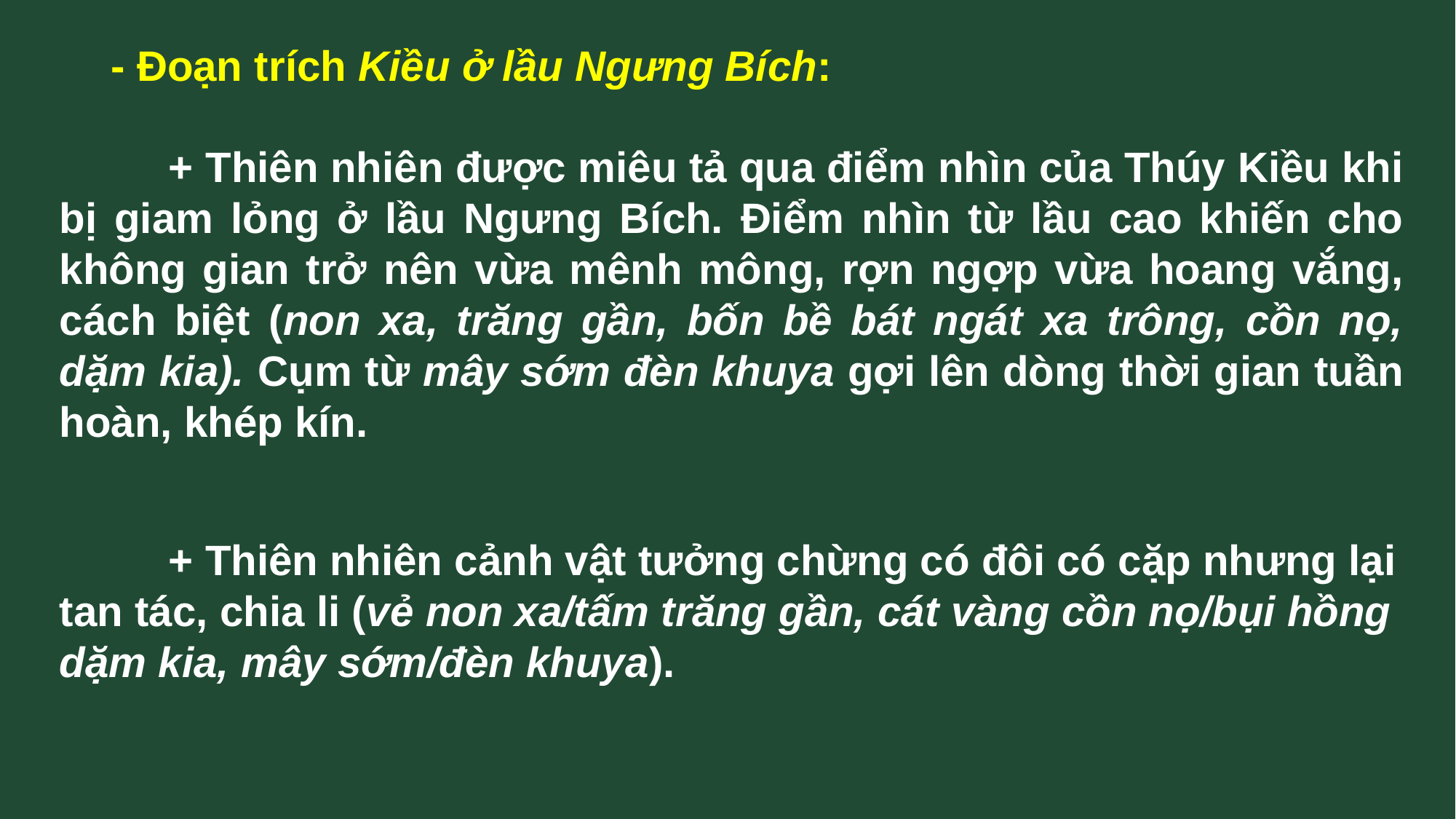

# - Đoạn trích Kiều ở lầu Ngưng Bích:
	+ Thiên nhiên được miêu tả qua điểm nhìn của Thúy Kiều khi bị giam lỏng ở lầu Ngưng Bích. Điểm nhìn từ lầu cao khiến cho không gian trở nên vừa mênh mông, rợn ngợp vừa hoang vắng, cách biệt (non xa, trăng gần, bốn bề bát ngát xa trông, cồn nọ, dặm kia). Cụm từ mây sớm đèn khuya gợi lên dòng thời gian tuần hoàn, khép kín.

	+ Thiên nhiên cảnh vật tưởng chừng có đôi có cặp nhưng lại tan tác, chia li (vẻ non xa/tấm trăng gần, cát vàng cồn nọ/bụi hồng dặm kia, mây sớm/đèn khuya).